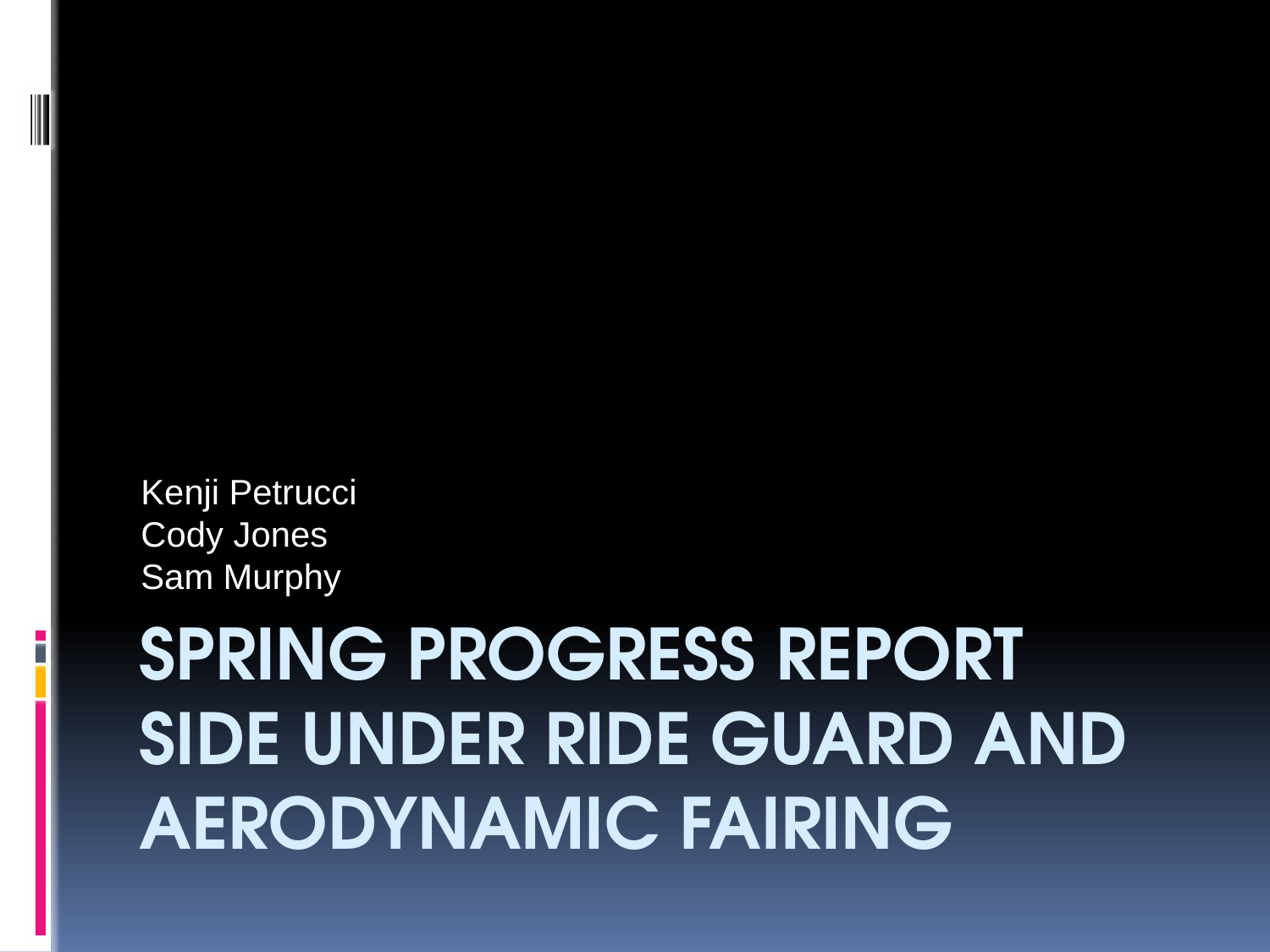

Kenji Petrucci
Cody Jones
Sam Murphy
# Spring progress report side under ride guard and aerodynamic fairing